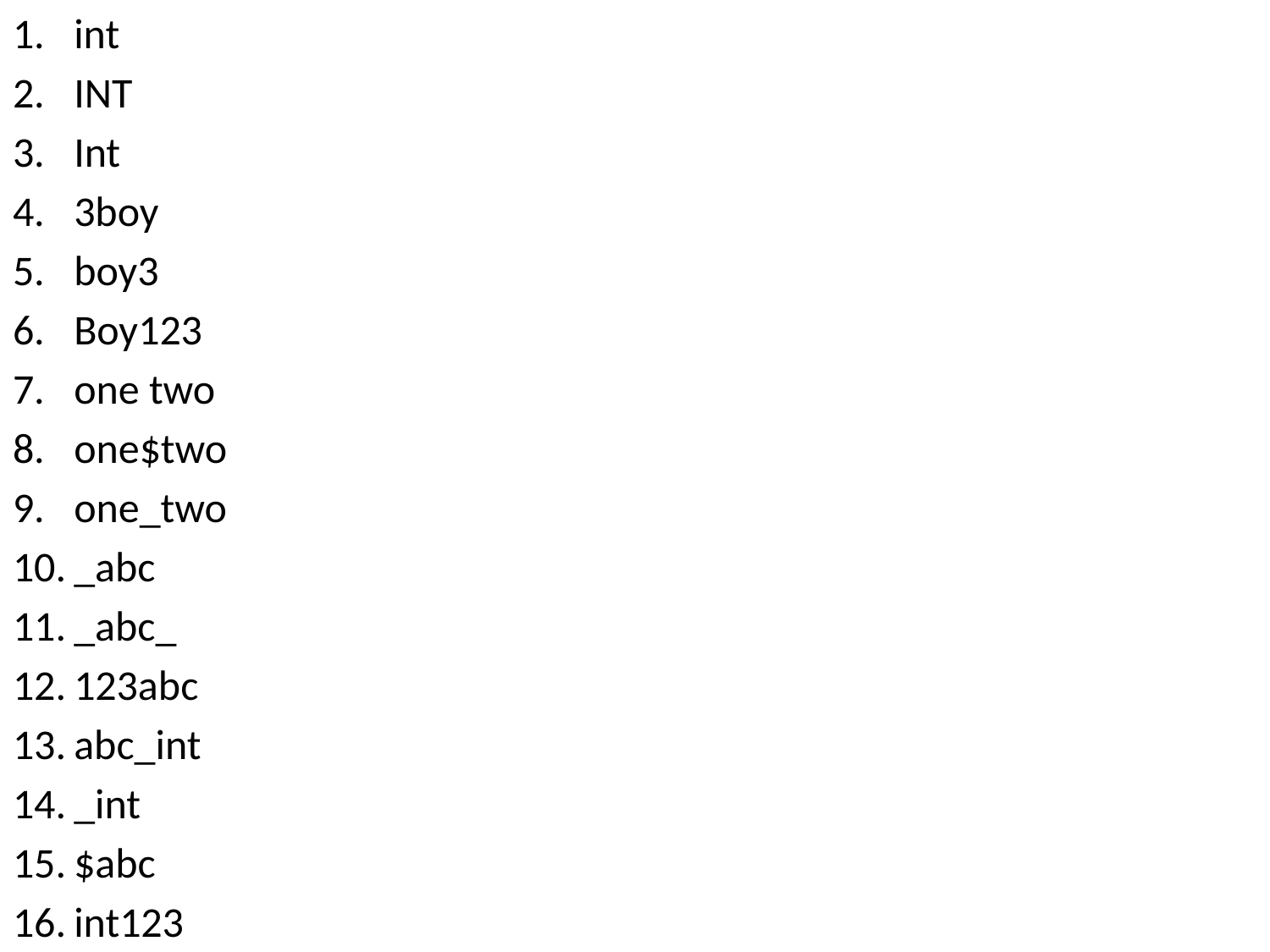

int
INT
Int
3boy
boy3
Boy123
one two
one$two
one_two
_abc
_abc_
123abc
abc_int
_int
$abc
int123